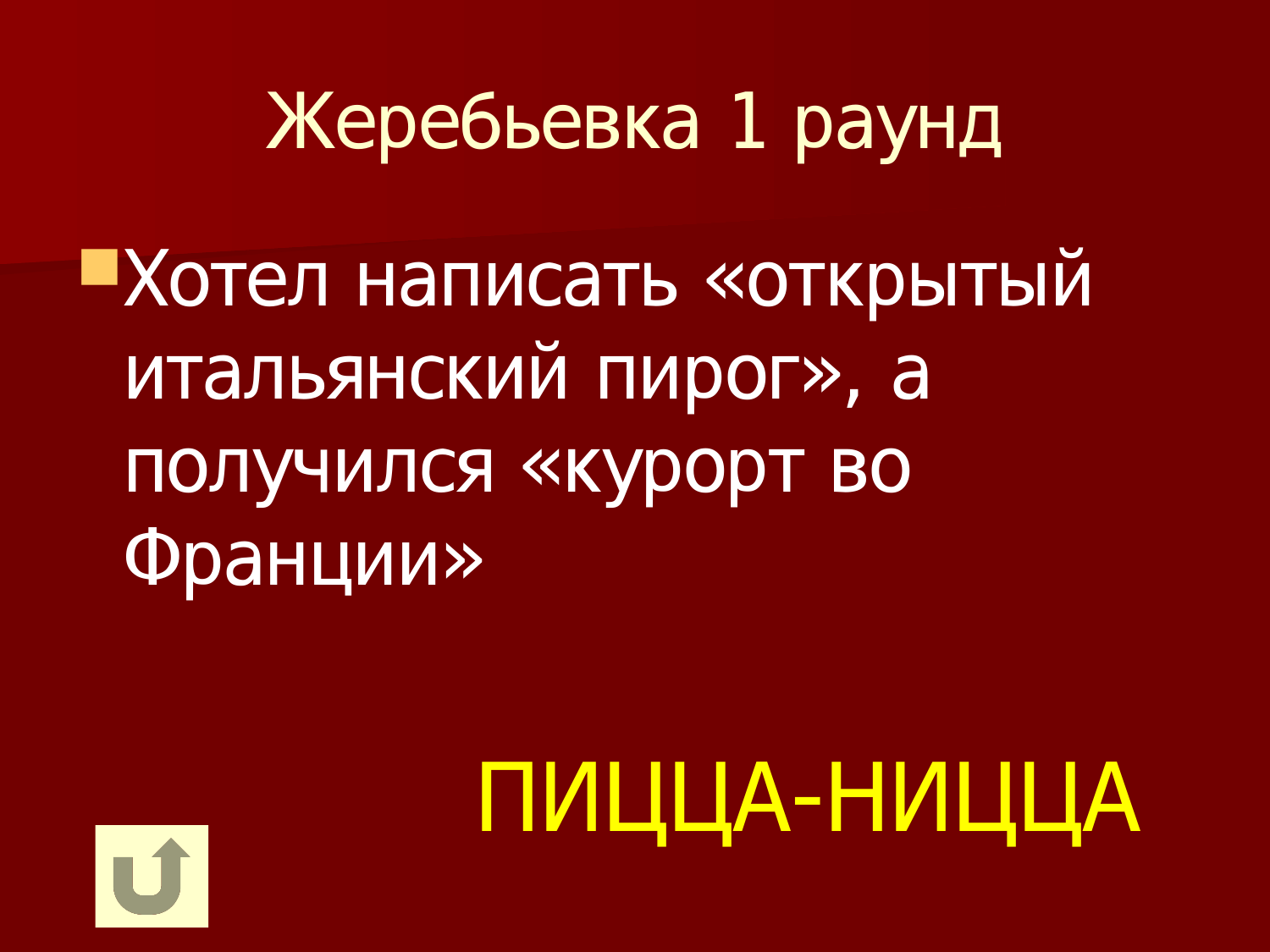

# Жеребьевка 1 раунд
Хотел написать «открытый итальянский пирог», а получился «курорт во Франции»
ПИЦЦА-НИЦЦА